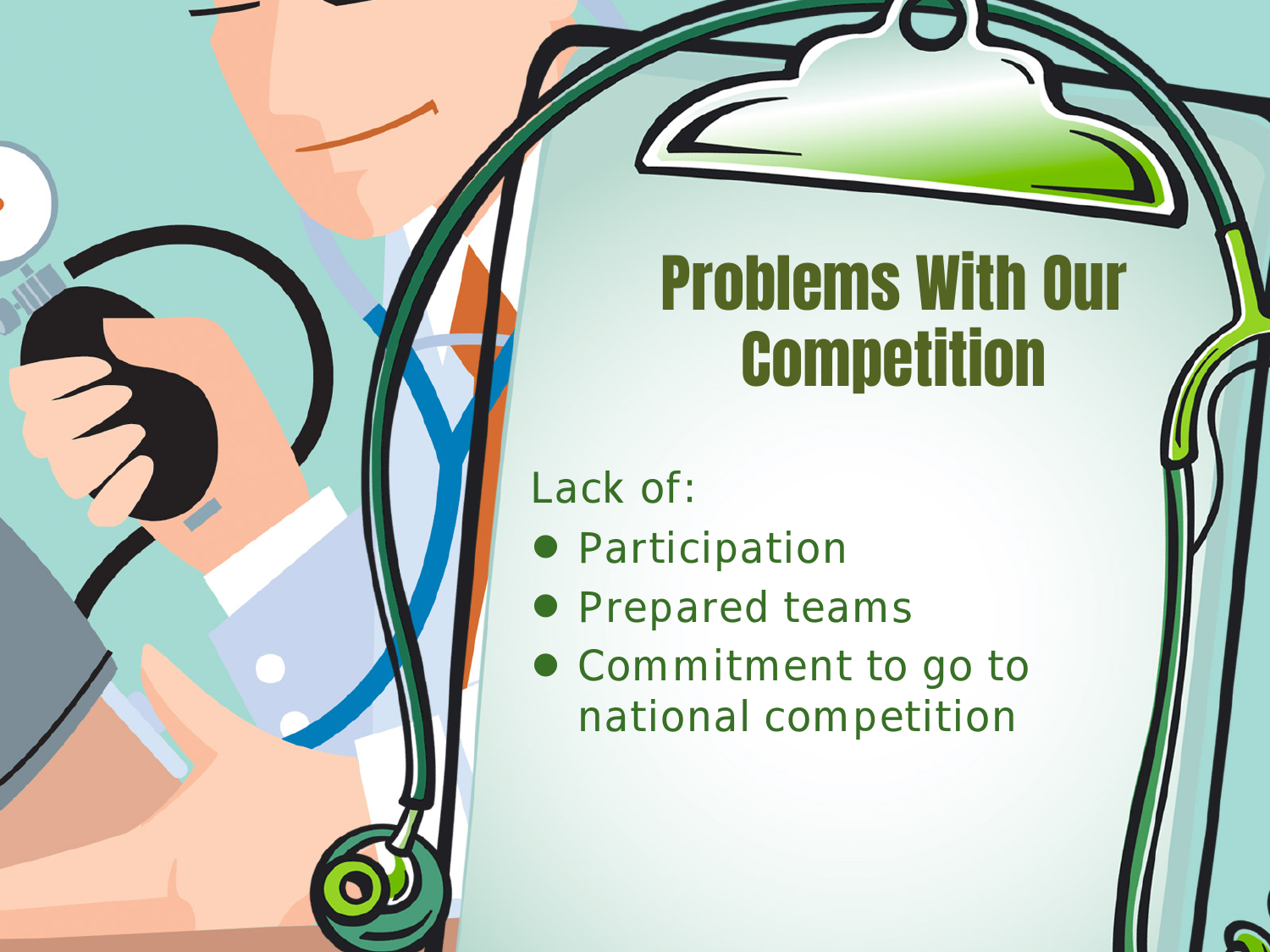

# Problems With Our Competition
Lack of:
Participation
Prepared teams
Commitment to go to national competition